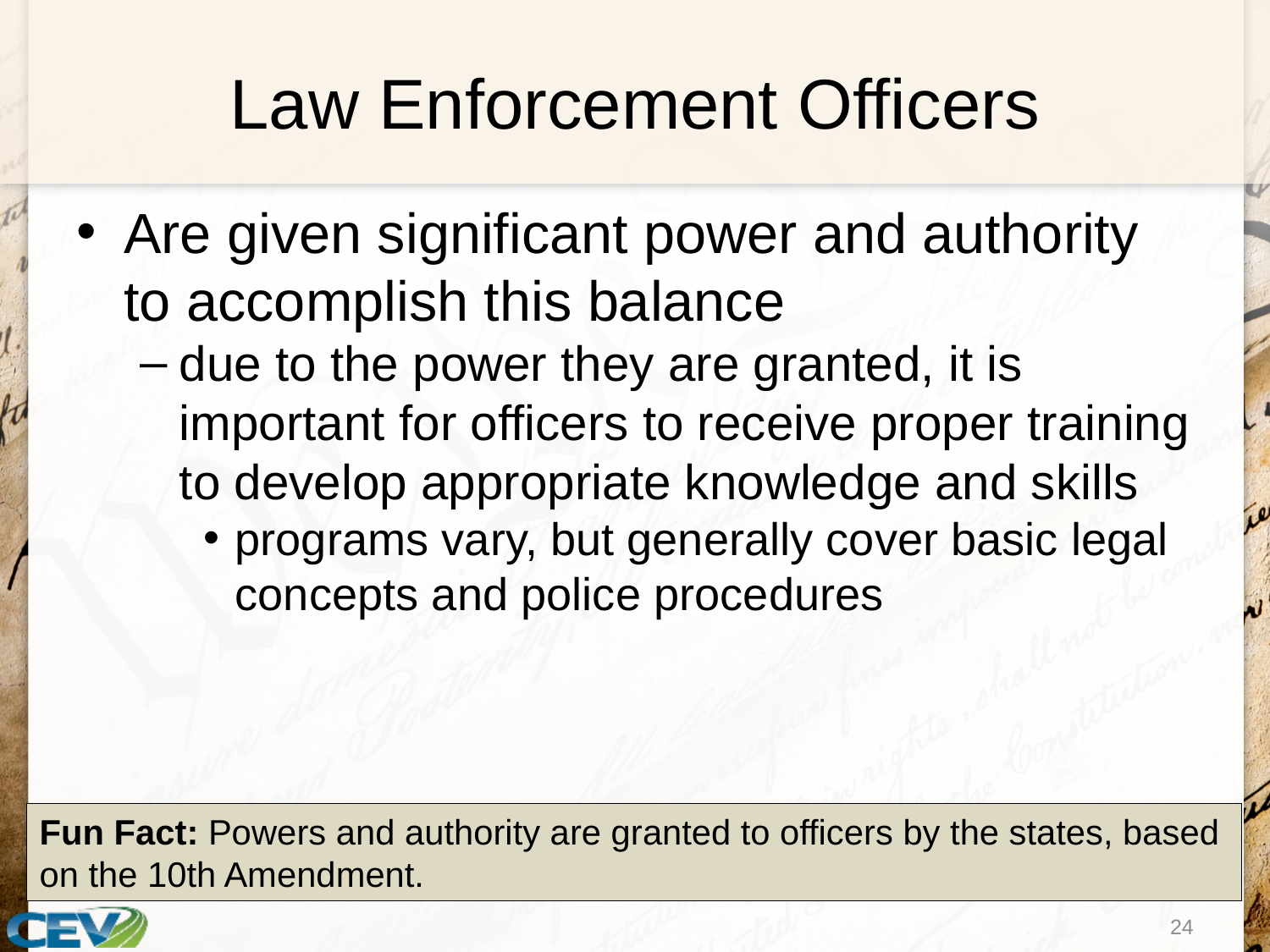

# Law Enforcement Officers
Are given significant power and authority to accomplish this balance
due to the power they are granted, it is important for officers to receive proper training to develop appropriate knowledge and skills
programs vary, but generally cover basic legal concepts and police procedures

Fun Fact: Powers and authority are granted to officers by the states, based on the 10th Amendment.
24